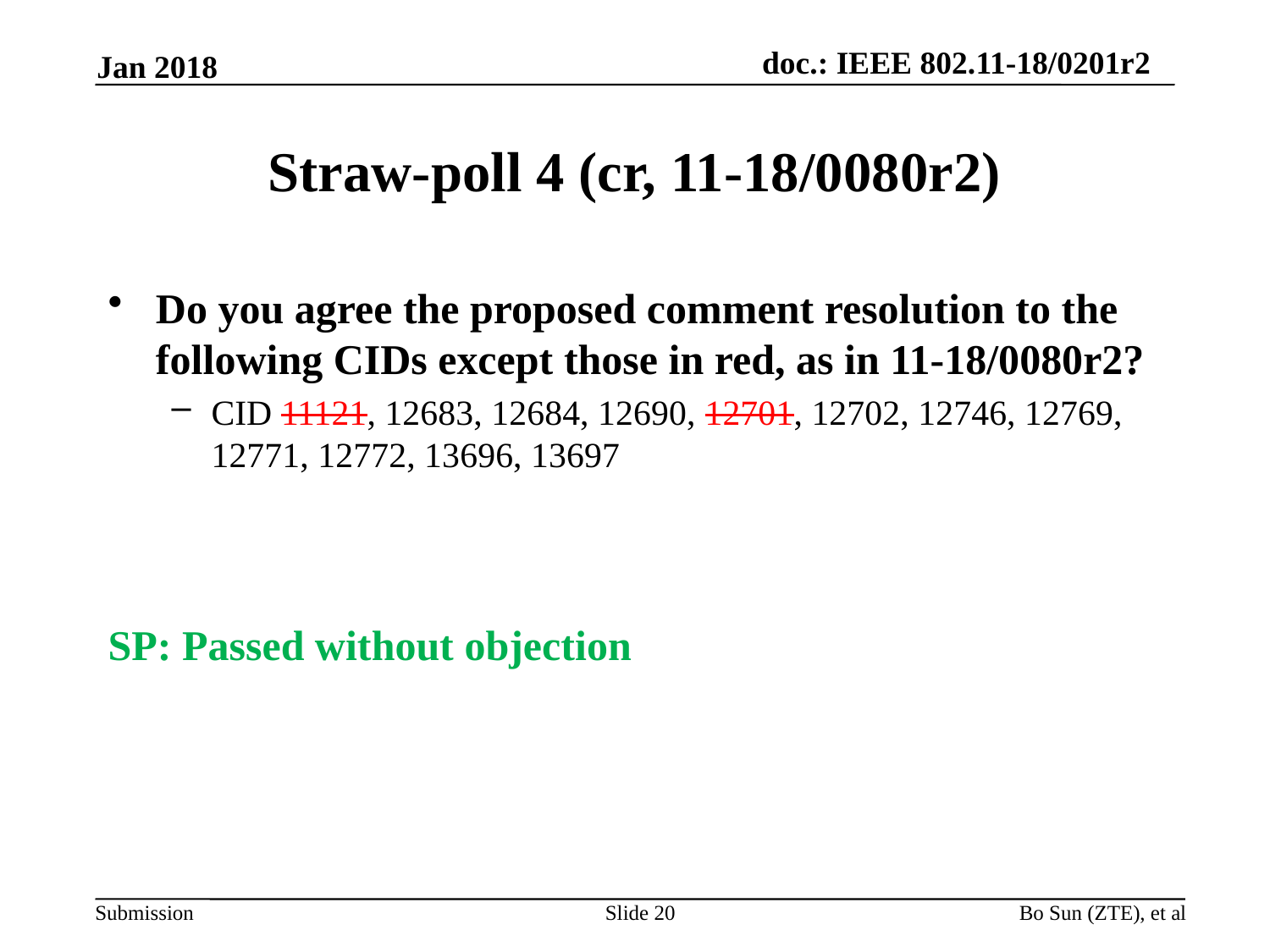

Jan 2018
# Straw-poll 4 (cr, 11-18/0080r2)
Do you agree the proposed comment resolution to the following CIDs except those in red, as in 11-18/0080r2?
CID 11121, 12683, 12684, 12690, 12701, 12702, 12746, 12769, 12771, 12772, 13696, 13697

SP: Passed without objection
Slide 20
Bo Sun (ZTE), et al